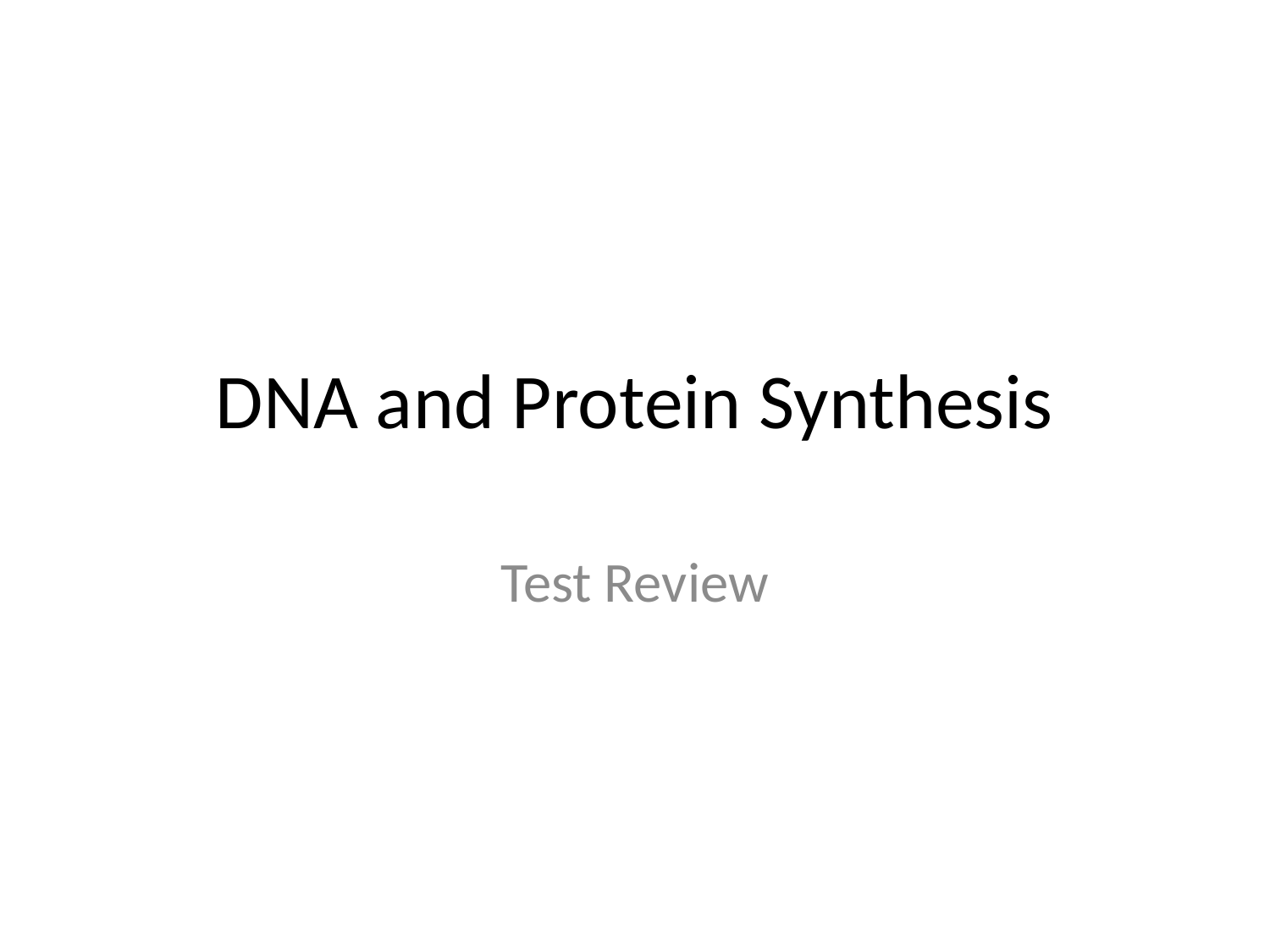

# DNA and Protein Synthesis
Test Review